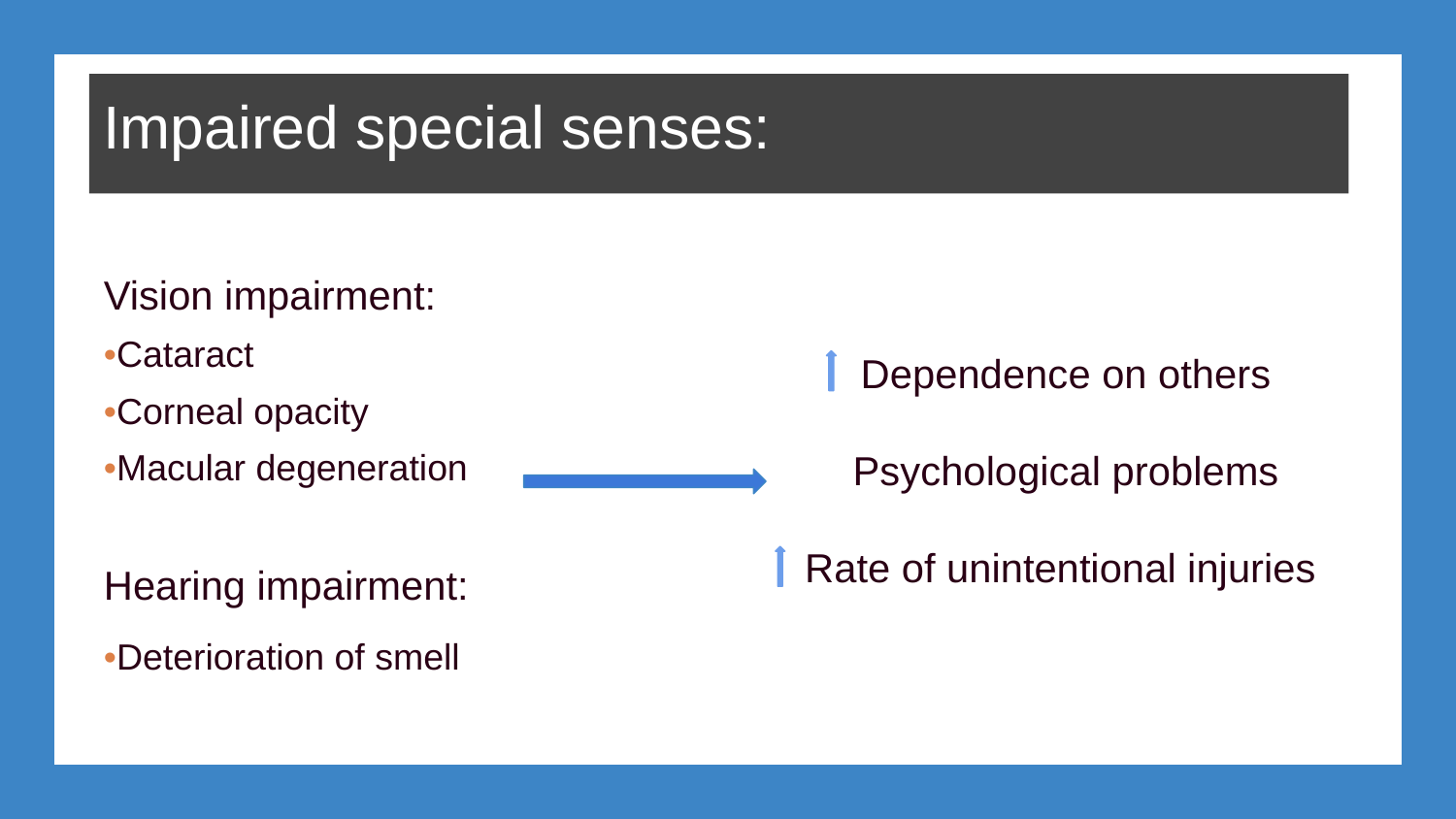

Impaired special senses:
Vision impairment:
•Cataract
•Corneal opacity
•Macular degeneration

Hearing impairment:
•Deterioration of smell

Dependence on others
Psychological problems
Rate of unintentional injuries